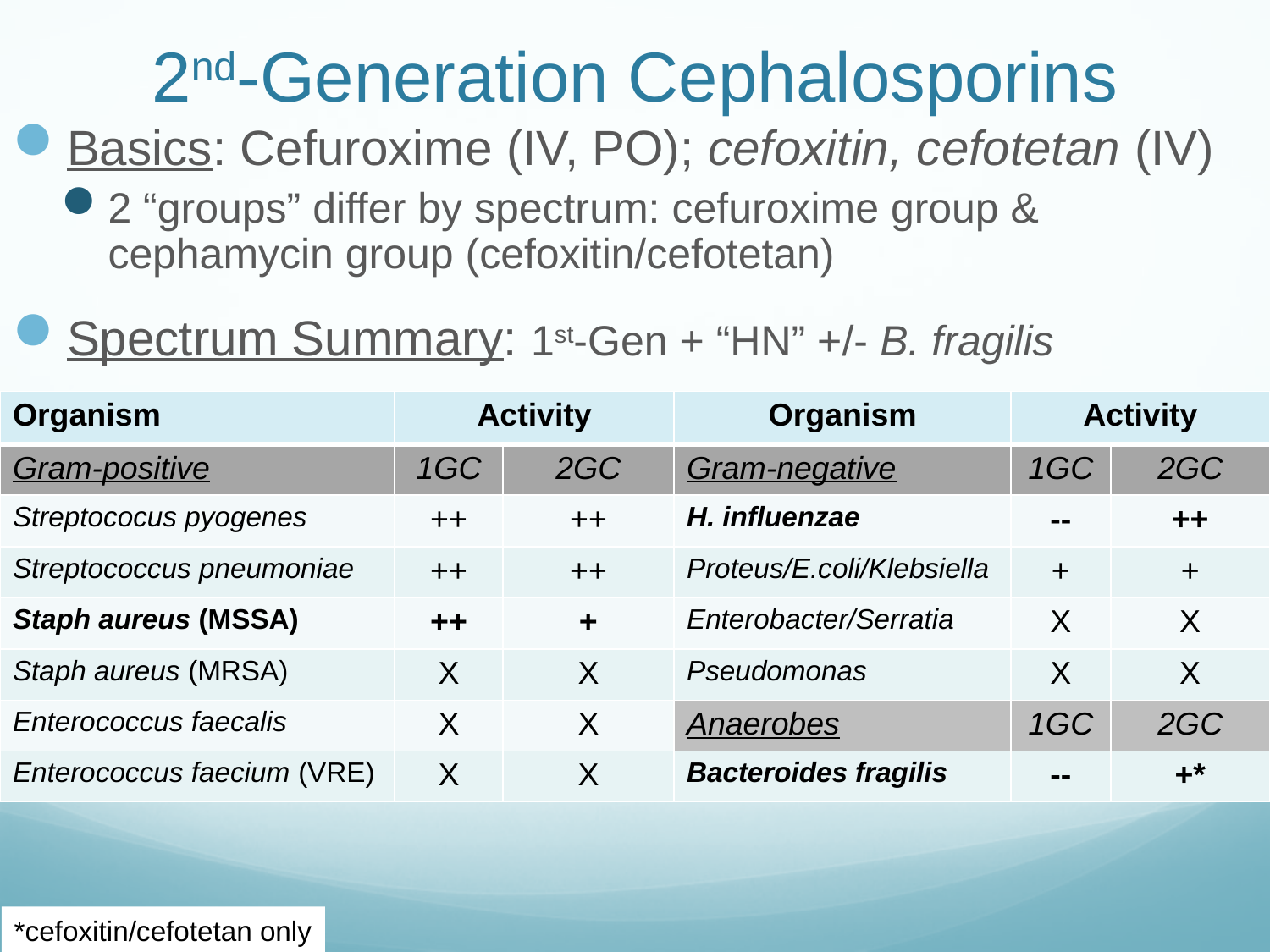

# 2nd-Generation Cephalosporins
Basics: Cefuroxime (IV, PO); cefoxitin, cefotetan (IV)
2 “groups” differ by spectrum: cefuroxime group & cephamycin group (cefoxitin/cefotetan)
Spectrum Summary: 1st-Gen + “HN” +/- B. fragilis
| Organism | Activity |  | Organism | Activity |  |
| --- | --- | --- | --- | --- | --- |
| Gram-positive | 1GC | 2GC | Gram-negative | 1GC | 2GC |
| Streptococus pyogenes | ++ | ++ | H. influenzae | -- | ++ |
| Streptococcus pneumoniae | ++ | ++ | Proteus/E.coli/Klebsiella | + | + |
| Staph aureus (MSSA) | ++ | + | Enterobacter/Serratia | X | X |
| Staph aureus (MRSA) | X | X | Pseudomonas | X | X |
| Enterococcus faecalis | X | X | Anaerobes | 1GC | 2GC |
| Enterococcus faecium (VRE) | X | X | Bacteroides fragilis | -- | +\* |
*cefoxitin/cefotetan only